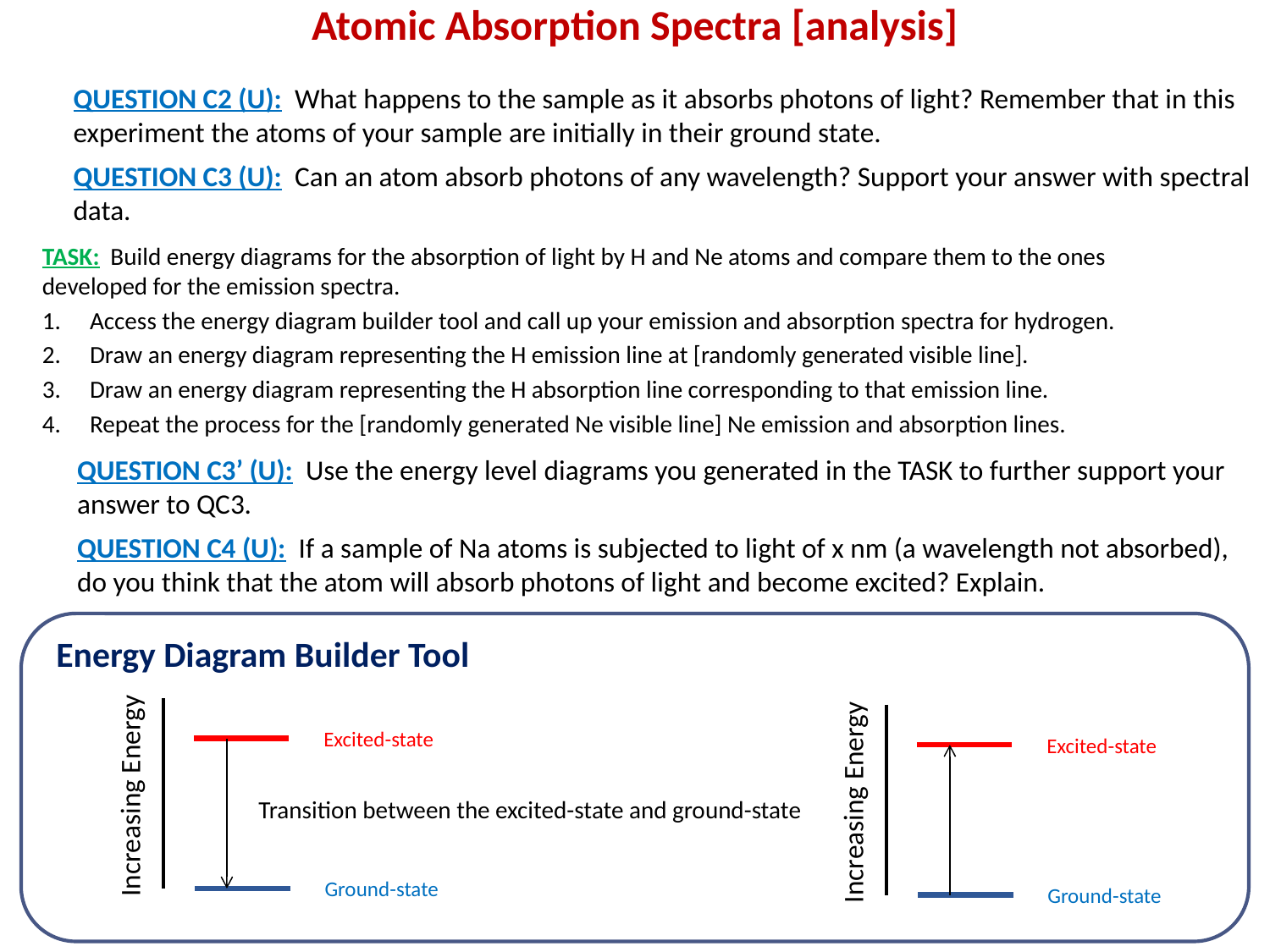

# Atomic Absorption Spectra [analysis]
QUESTION C2 (U):  What happens to the sample as it absorbs photons of light? Remember that in this experiment the atoms of your sample are initially in their ground state.
QUESTION C3 (U):  Can an atom absorb photons of any wavelength? Support your answer with spectral data.
TASK:  Build energy diagrams for the absorption of light by H and Ne atoms and compare them to the ones developed for the emission spectra.
Access the energy diagram builder tool and call up your emission and absorption spectra for hydrogen.
Draw an energy diagram representing the H emission line at [randomly generated visible line].
Draw an energy diagram representing the H absorption line corresponding to that emission line.
Repeat the process for the [randomly generated Ne visible line] Ne emission and absorption lines.
QUESTION C3’ (U):  Use the energy level diagrams you generated in the TASK to further support your answer to QC3.
QUESTION C4 (U):  If a sample of Na atoms is subjected to light of x nm (a wavelength not absorbed), do you think that the atom will absorb photons of light and become excited? Explain.

Energy Diagram Builder Tool
Excited-state
Increasing Energy
Transition between the excited-state and ground-state
Ground-state
Excited-state
Increasing Energy
Ground-state